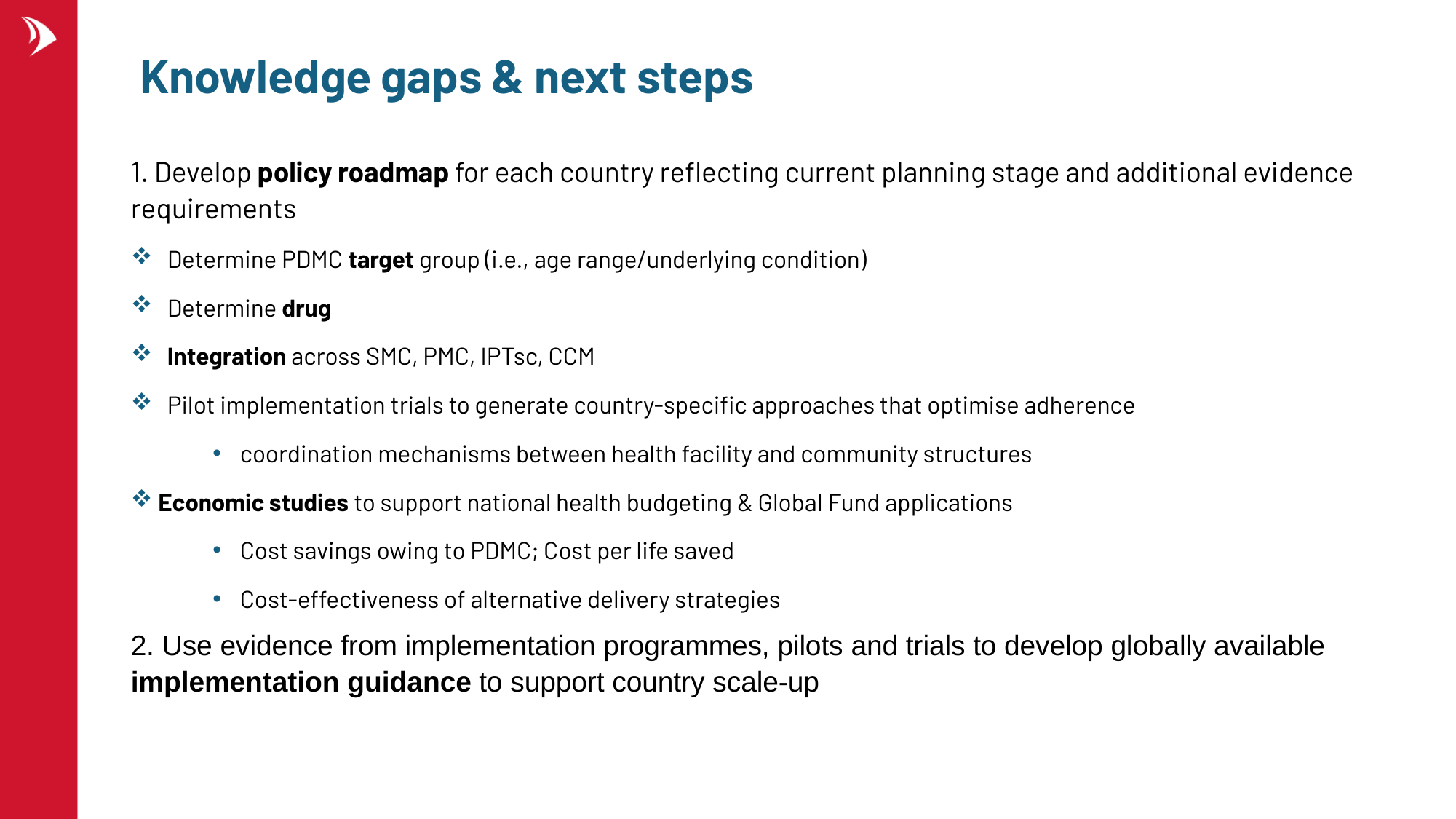

# Knowledge gaps & next steps

1. Develop policy roadmap for each country reflecting current planning stage and additional evidence requirements
Determine PDMC target group (i.e., age range/underlying condition)
Determine drug
Integration across SMC, PMC, IPTsc, CCM
Pilot implementation trials to generate country-specific approaches that optimise adherence
coordination mechanisms between health facility and community structures
Economic studies to support national health budgeting & Global Fund applications
Cost savings owing to PDMC; Cost per life saved
Cost‑effectiveness of alternative delivery strategies
2. Use evidence from implementation programmes, pilots and trials to develop globally available  implementation guidance to support country scale-up